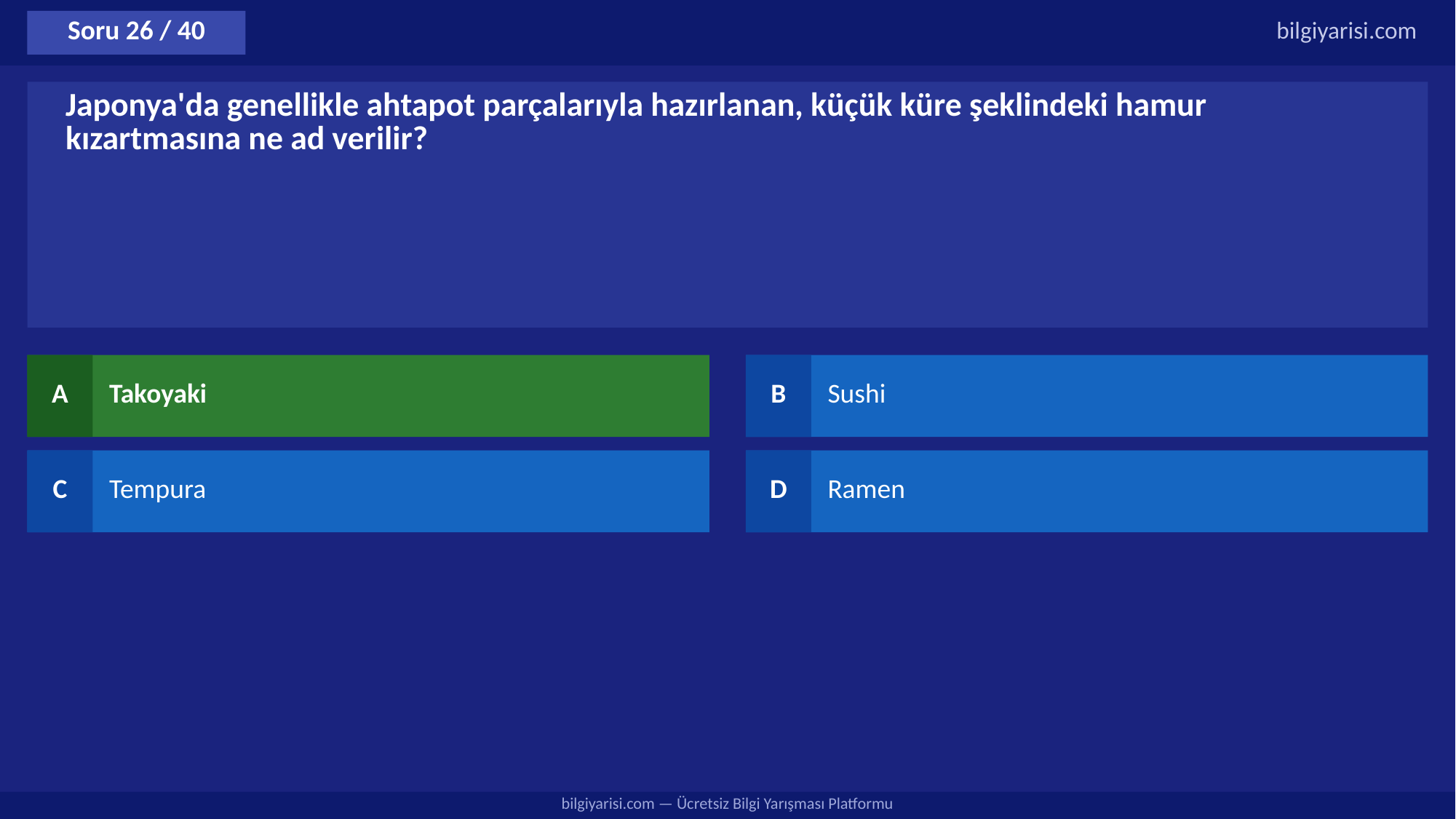

Soru 26 / 40
bilgiyarisi.com

Japonya'da genellikle ahtapot parçalarıyla hazırlanan, küçük küre şeklindeki hamur kızartmasına ne ad verilir?

A
Takoyaki

B
Sushi

C
Tempura

D
Ramen
bilgiyarisi.com — Ücretsiz Bilgi Yarışması Platformu